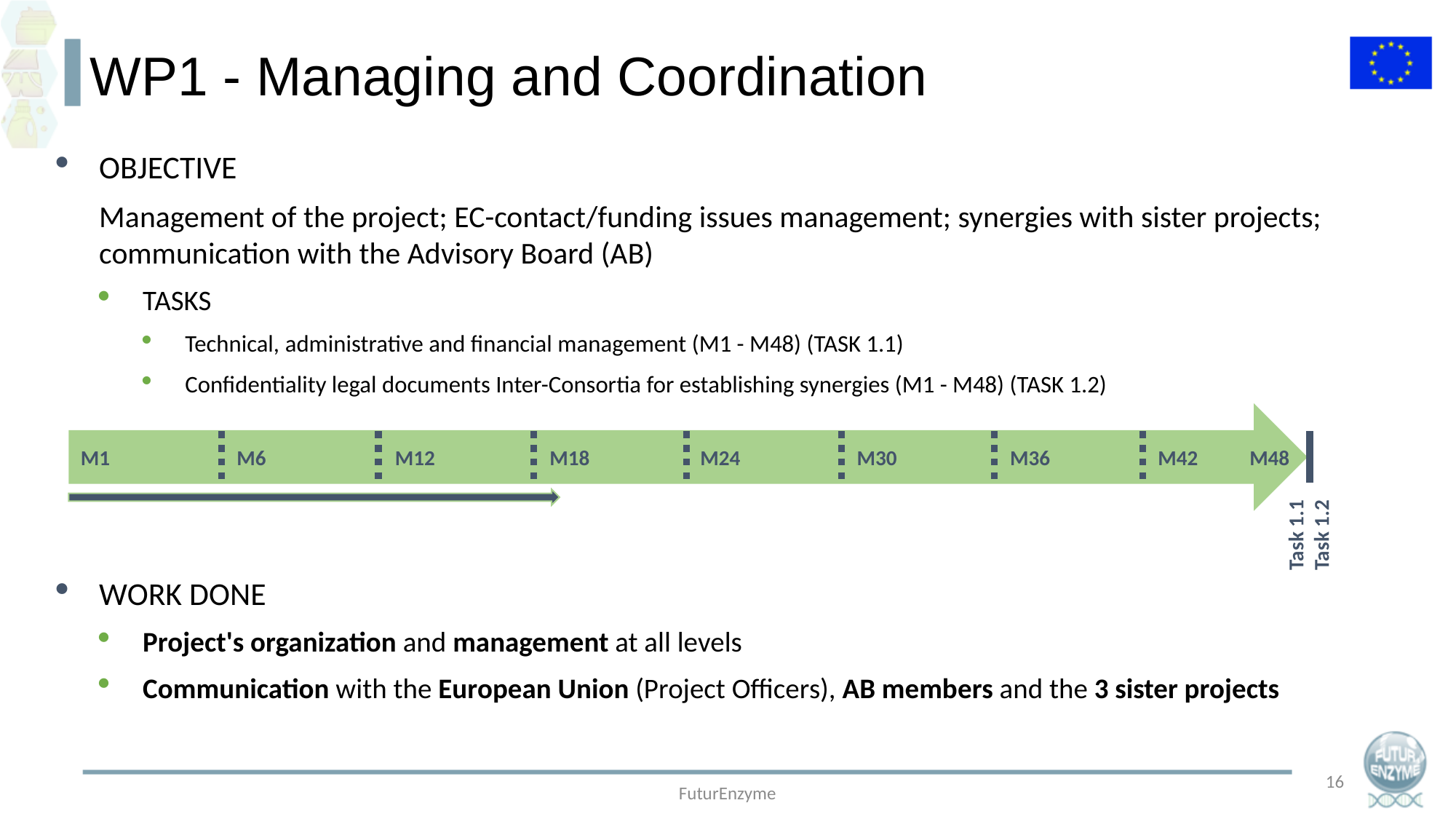

WP1 - Managing and Coordination
OBJECTIVE
Management of the project; EC-contact/funding issues management; synergies with sister projects; communication with the Advisory Board (AB)
TASKS
Technical, administrative and financial management (M1 - M48) (TASK 1.1)
Confidentiality legal documents Inter-Consortia for establishing synergies (M1 - M48) (TASK 1.2)

WORK DONE
Project's organization and management at all levels
Communication with the European Union (Project Officers), AB members and the 3 sister projects

M1
M6
M12
M18
M24
M30
M36
M42
M48
Task 1.1
Task 1.2
16
FuturEnzyme